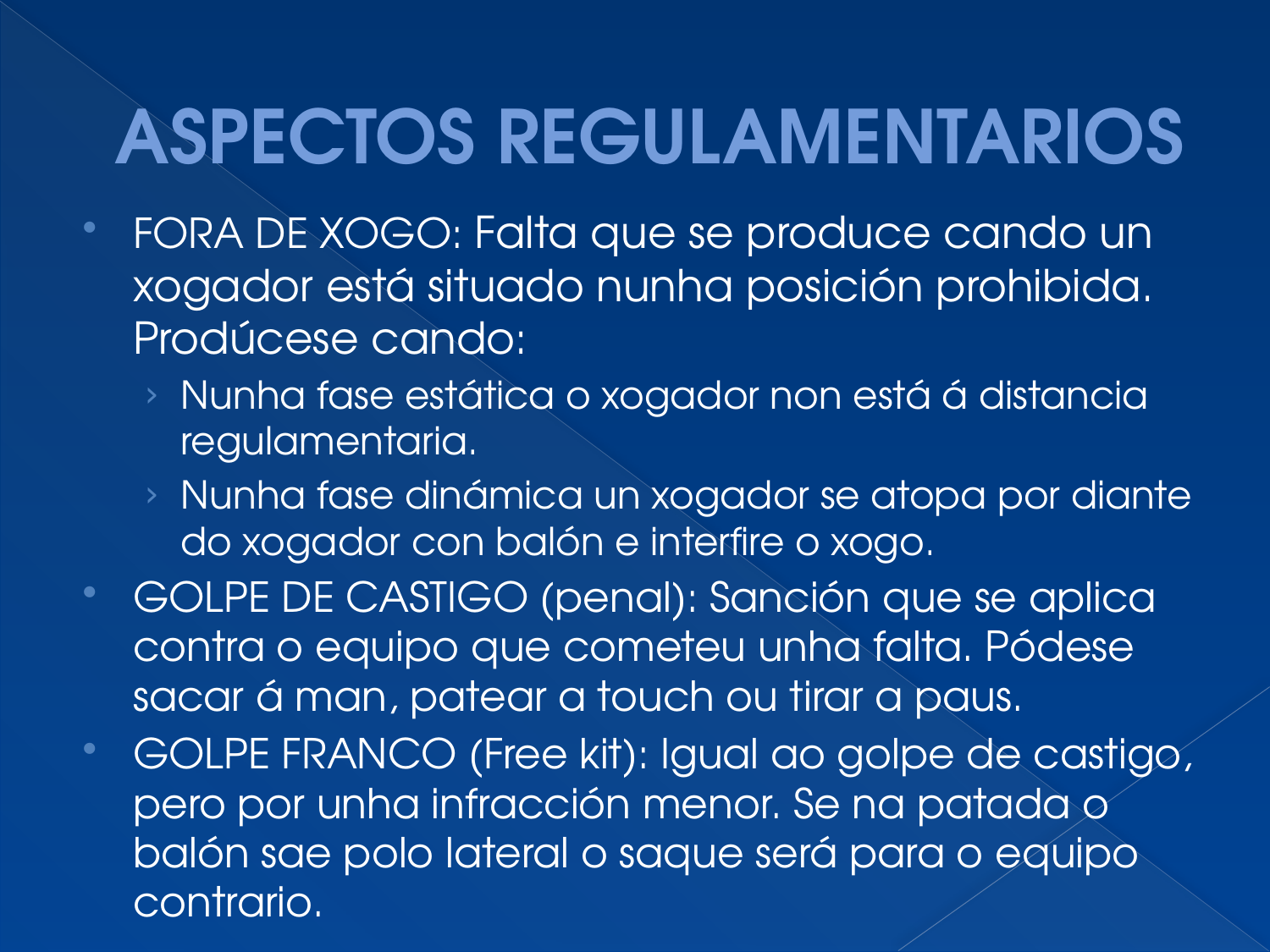

# ASPECTOS REGULAMENTARIOS
FORA DE XOGO: Falta que se produce cando un xogador está situado nunha posición prohibida. Prodúcese cando:
Nunha fase estática o xogador non está á distancia regulamentaria.
Nunha fase dinámica un xogador se atopa por diante do xogador con balón e interfire o xogo.
GOLPE DE CASTIGO (penal): Sanción que se aplica contra o equipo que cometeu unha falta. Pódese sacar á man, patear a touch ou tirar a paus.
GOLPE FRANCO (Free kit): Igual ao golpe de castigo, pero por unha infracción menor. Se na patada o balón sae polo lateral o saque será para o equipo contrario.